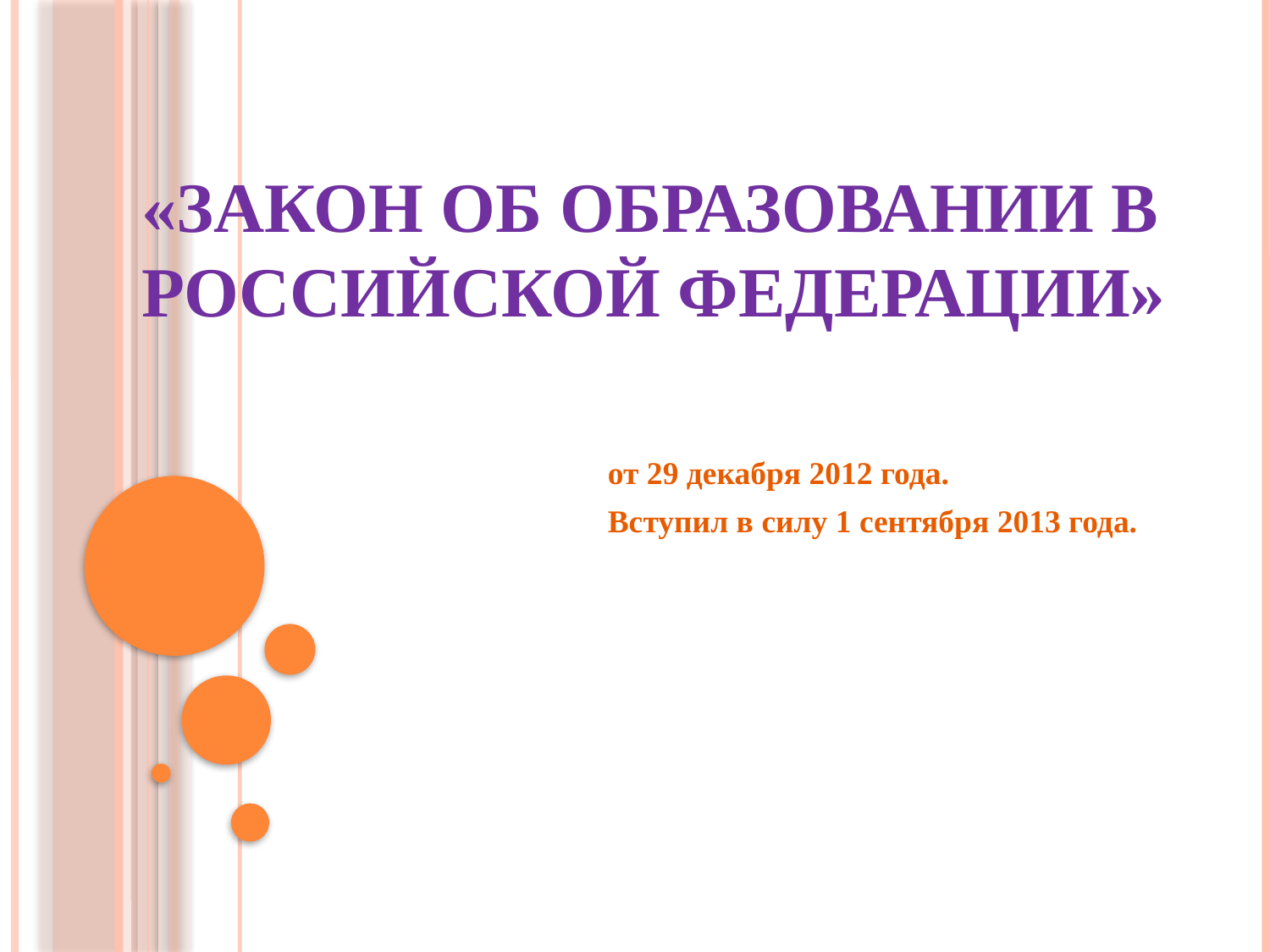

# «Закон об образовании в Российской Федерации»
от 29 декабря 2012 года.
Вступил в силу 1 сентября 2013 года.